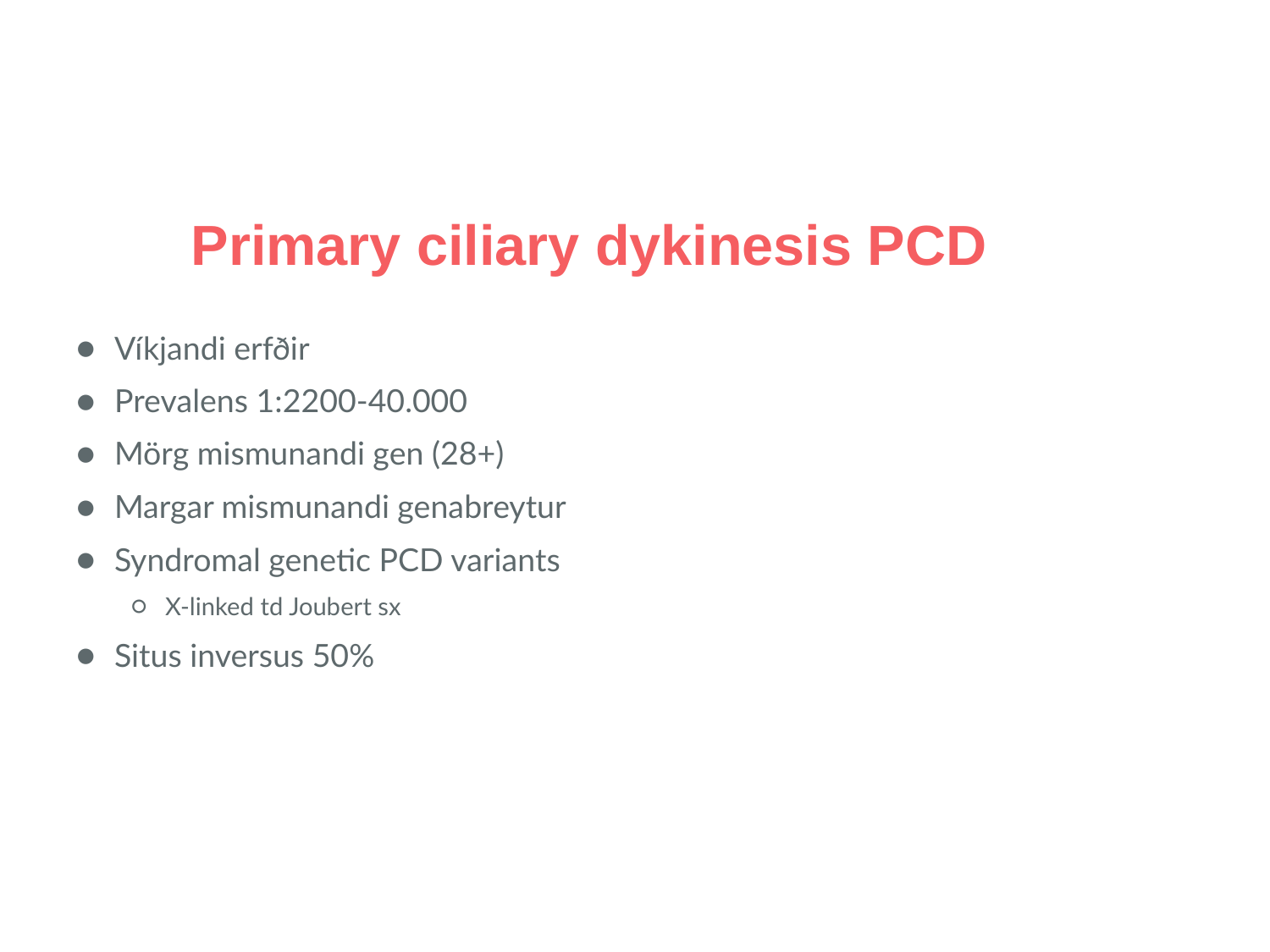

# Primary ciliary dykinesis PCD

Víkjandi erfðir
Prevalens 1:2200-40.000
Mörg mismunandi gen (28+)
Margar mismunandi genabreytur
Syndromal genetic PCD variants
X-linked td Joubert sx
Situs inversus 50%